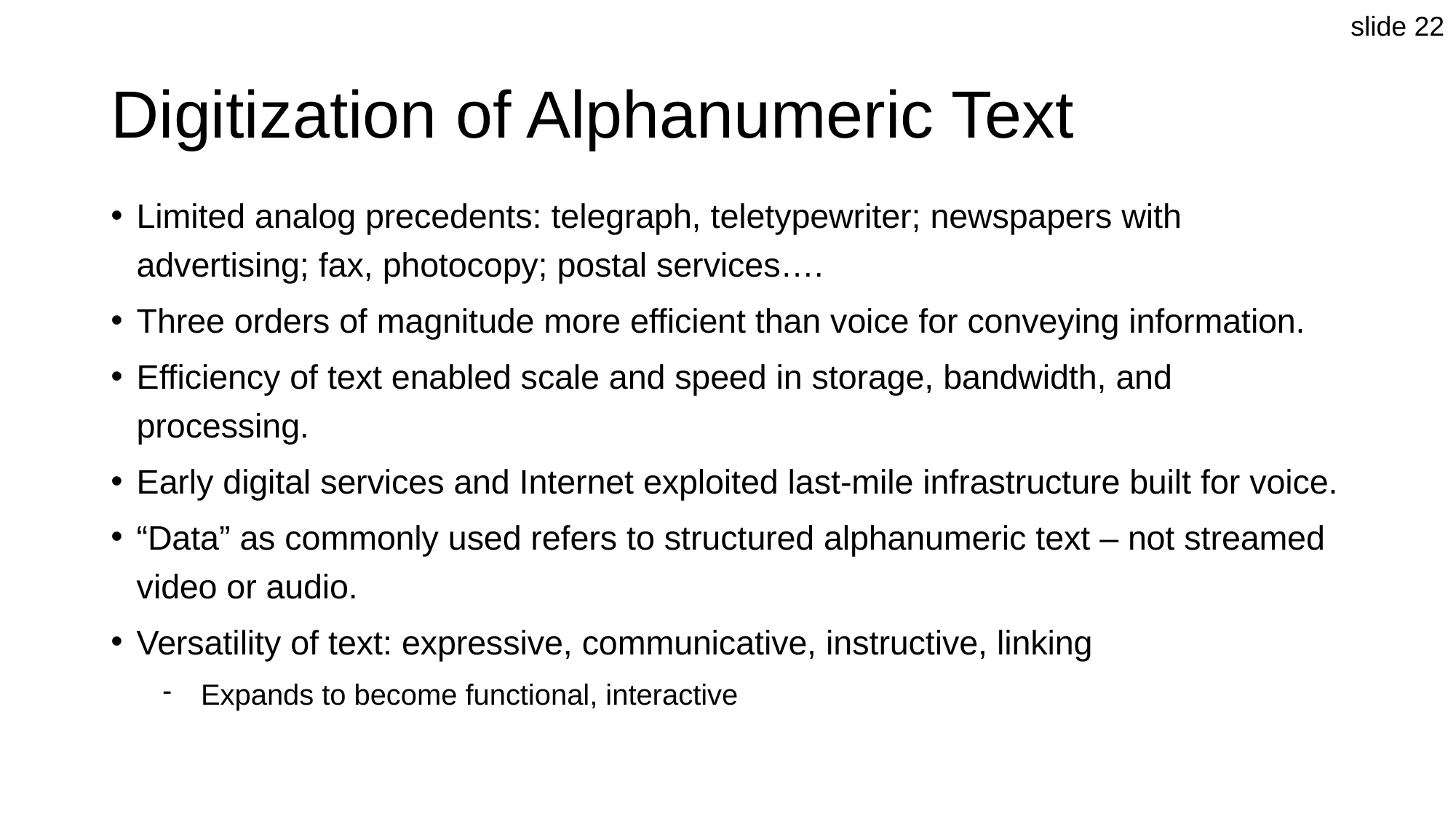

# Digitization of Alphanumeric Text
Limited analog precedents: telegraph, teletypewriter; newspapers with advertising; fax, photocopy; postal services….
Three orders of magnitude more efficient than voice for conveying information.
Efficiency of text enabled scale and speed in storage, bandwidth, and processing.
Early digital services and Internet exploited last-mile infrastructure built for voice.
“Data” as commonly used refers to structured alphanumeric text – not streamed video or audio.
Versatility of text: expressive, communicative, instructive, linking
Expands to become functional, interactive